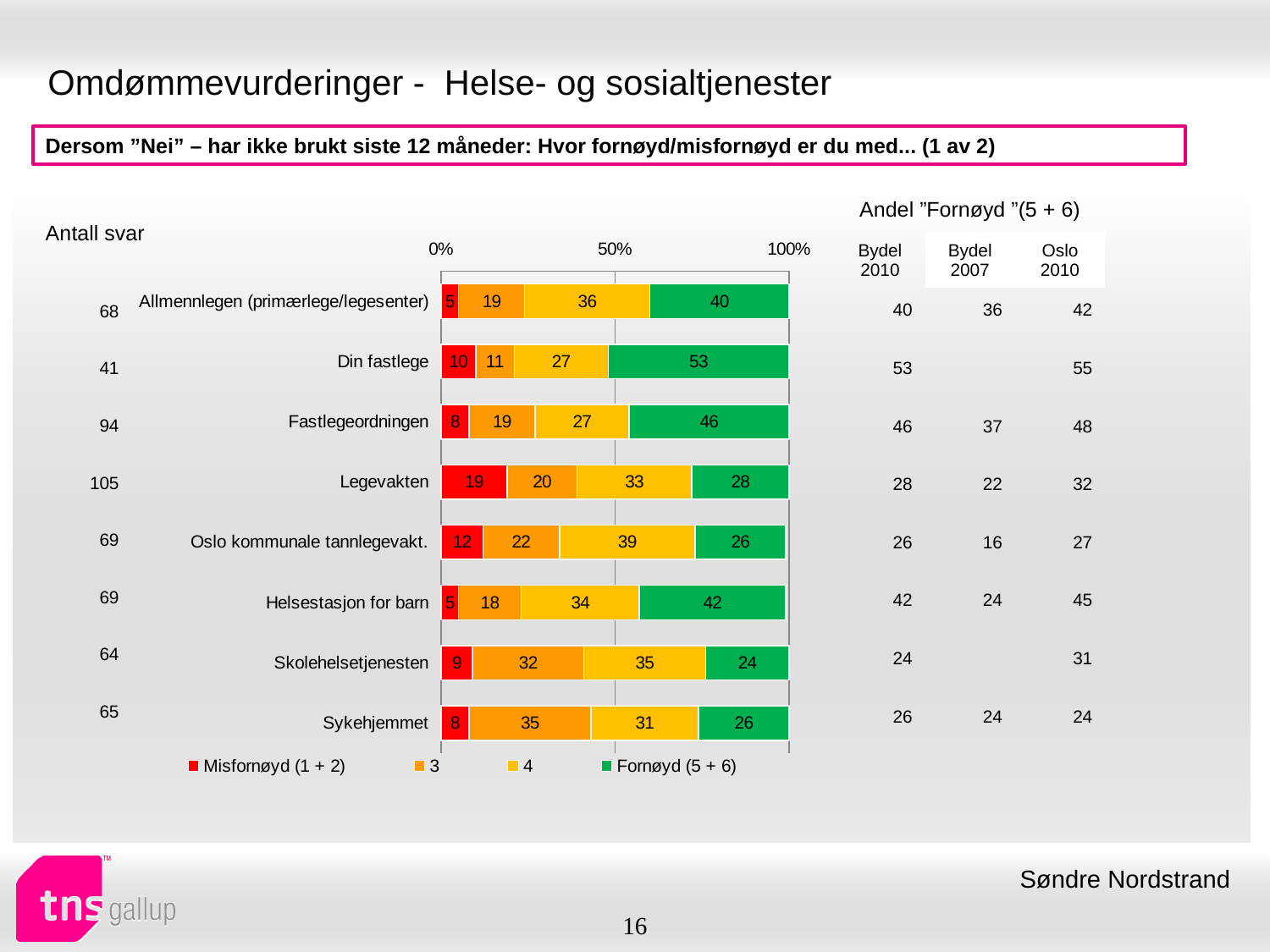

# Omdømmevurderinger -  Helse- og sosialtjenester
Dersom ”Nei” – har ikke brukt siste 12 måneder: Hvor fornøyd/misfornøyd er du med... (1 av 2)
| Andel ”Fornøyd ”(5 + 6) |  |  |
| --- | --- | --- |
| Bydel 2010 | Bydel 2007 | Oslo 2010 |
| Antall svar |
| --- |

### Chart

| Category | Misfornøyd (1 + 2) | 3 | 4 | Fornøyd (5 + 6) |
|---|---|---|---|---|
| Allmennlegen (primærlege/legesenter) | 5.0 | 19.0 | 36.0 | 40.0 |
| Din fastlege | 10.0 | 11.0 | 27.0 | 53.0 |
| Fastlegeordningen | 8.0 | 19.0 | 27.0 | 46.0 |
| Legevakten | 19.0 | 20.0 | 33.0 | 28.0 |
| Oslo kommunale tannlegevakt. | 12.0 | 22.0 | 39.0 | 26.0 |
| Helsestasjon for barn | 5.0 | 18.0 | 34.0 | 42.0 |
| Skolehelsetjenesten | 9.0 | 32.0 | 35.0 | 24.0 |
| Sykehjemmet | 8.0 | 35.0 | 31.0 | 26.0 |
| 40 | 36 | 42 |
| --- | --- | --- |
| 53 |  | 55 |
| 46 | 37 | 48 |
| 28 | 22 | 32 |
| 26 | 16 | 27 |
| 42 | 24 | 45 |
| 24 |  | 31 |
| 26 | 24 | 24 |
| 68 |
| --- |
| 41 |
| 94 |
| 105 |
| 69 |
| 69 |
| 64 |
| 65 |
Søndre Nordstrand
16